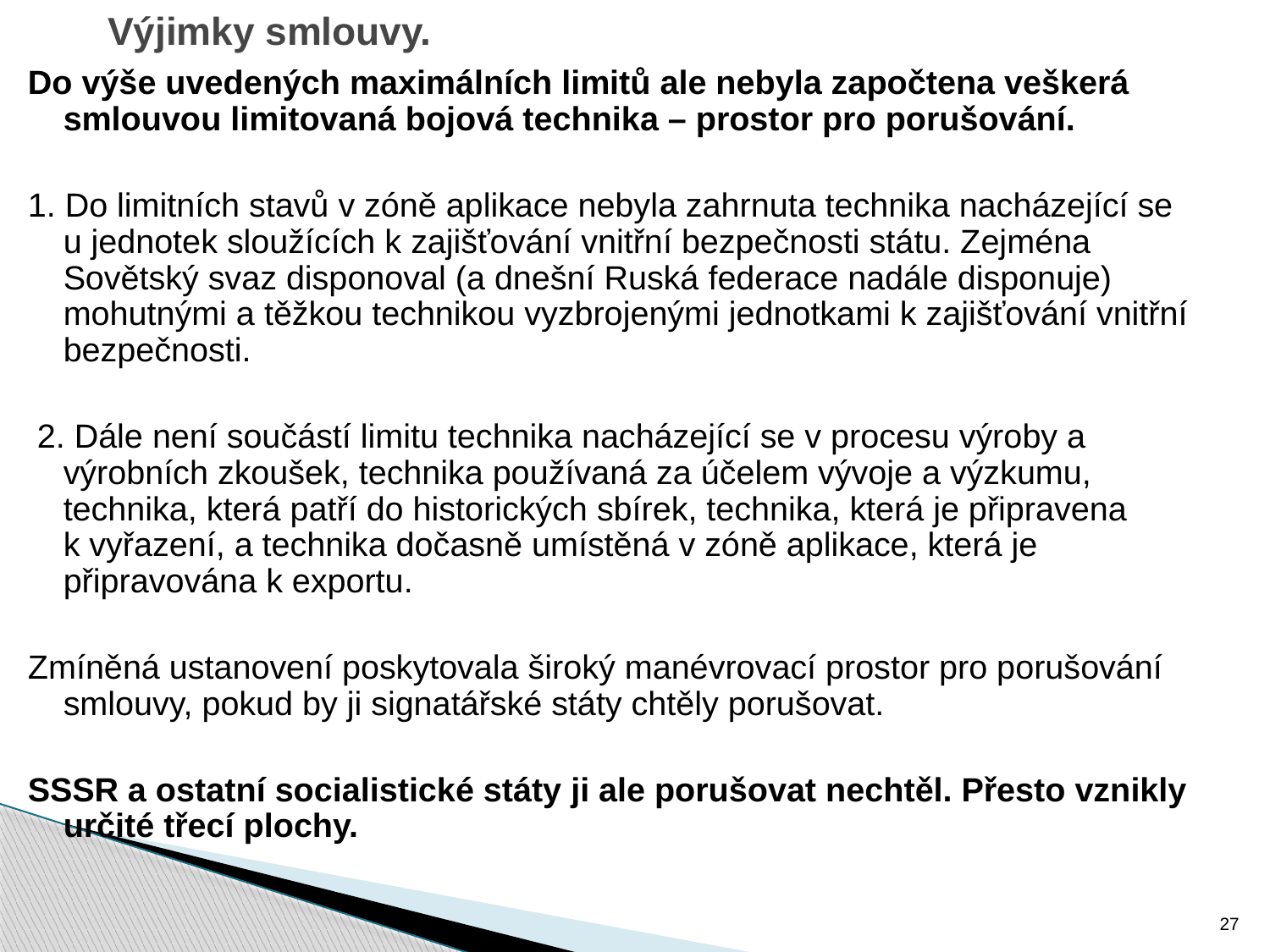

# Výjimky smlouvy.
Do výše uvedených maximálních limitů ale nebyla započtena veškerá smlouvou limitovaná bojová technika – prostor pro porušování.

1. Do limitních stavů v zóně aplikace nebyla zahrnuta technika nacházející se u jednotek sloužících k zajišťování vnitřní bezpečnosti státu. Zejména Sovětský svaz disponoval (a dnešní Ruská federace nadále disponuje) mohutnými a těžkou technikou vyzbrojenými jednotkami k zajišťování vnitřní bezpečnosti.

 2. Dále není součástí limitu technika nacházející se v procesu výroby a výrobních zkoušek, technika používaná za účelem vývoje a výzkumu, technika, která patří do historických sbírek, technika, která je připravena k vyřazení, a technika dočasně umístěná v zóně aplikace, která je připravována k exportu.

Zmíněná ustanovení poskytovala široký manévrovací prostor pro porušování smlouvy, pokud by ji signatářské státy chtěly porušovat.

SSSR a ostatní socialistické státy ji ale porušovat nechtěl. Přesto vznikly určité třecí plochy.
27